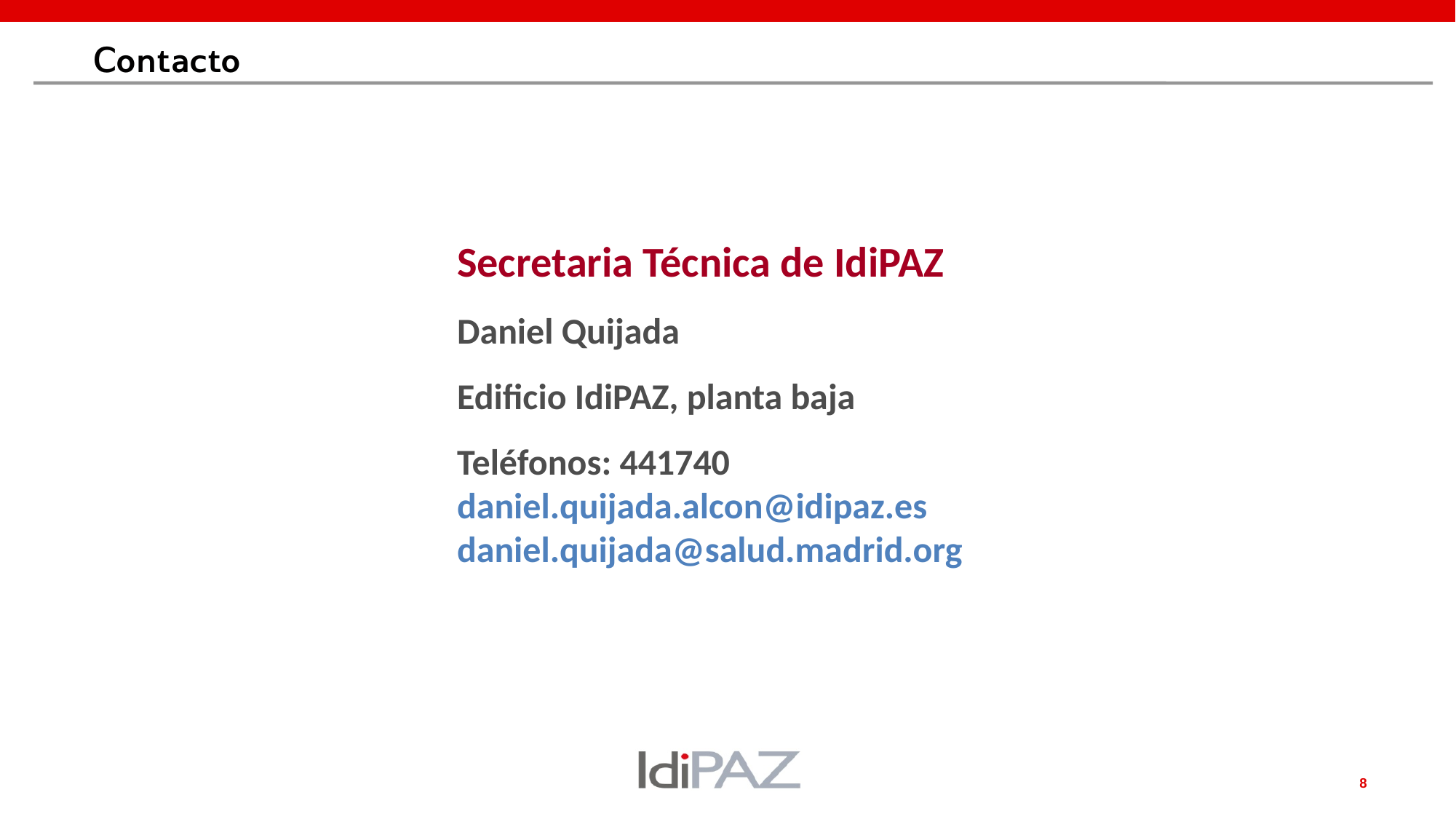

# Contacto
Secretaria Técnica de IdiPAZ
Daniel Quijada
Edificio IdiPAZ, planta baja
Teléfonos: 441740
daniel.quijada.alcon@idipaz.es
daniel.quijada@salud.madrid.org